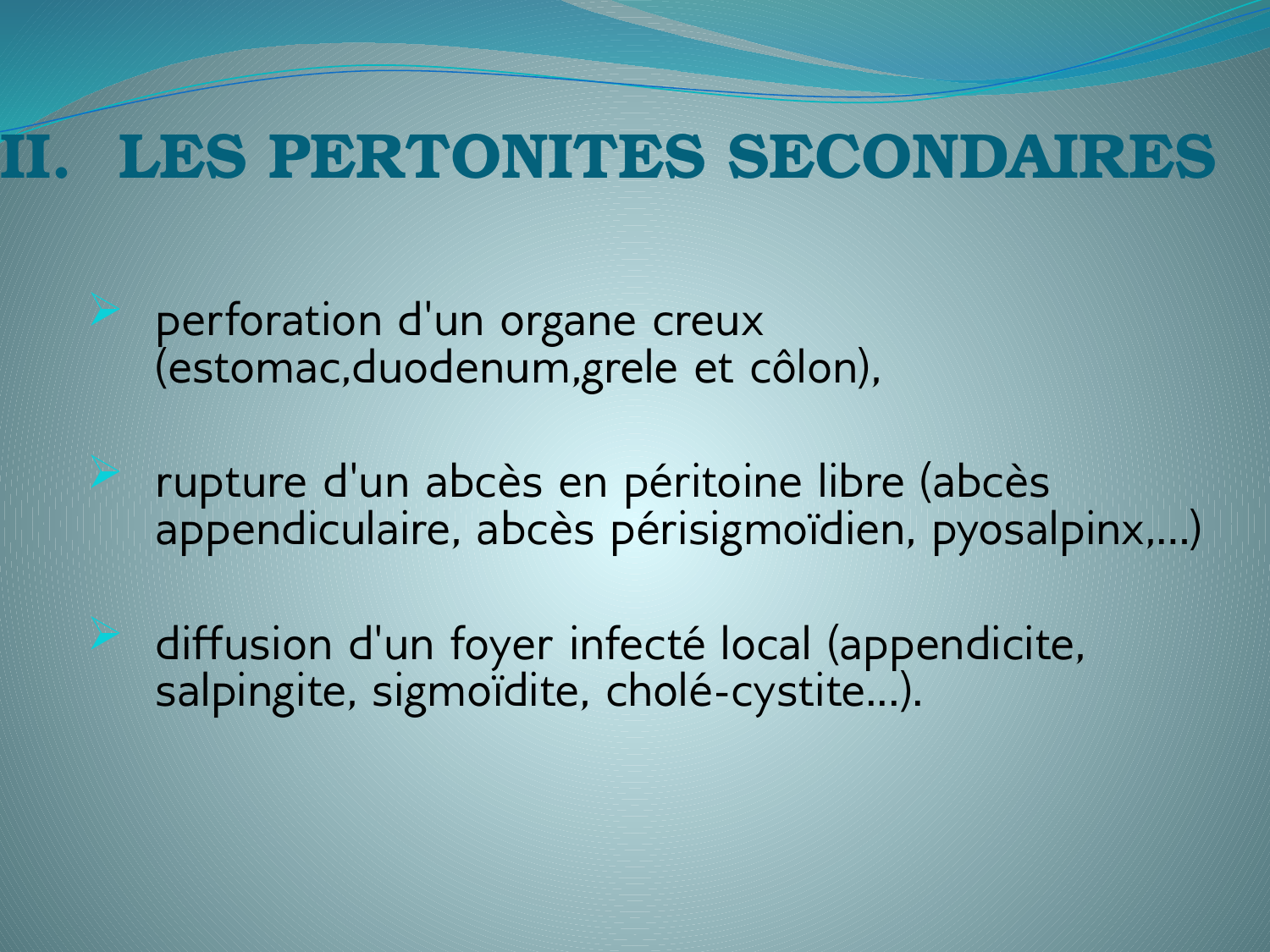

# LES PERTONITES SECONDAIRES

perforation d'un organe creux (estomac,duodenum,grele et côlon),

rupture d'un abcès en péritoine libre (abcès appendiculaire, abcès périsigmoïdien, pyosalpinx,…)

diffusion d'un foyer infecté local (appendicite, salpingite, sigmoïdite, cholé-cystite...).